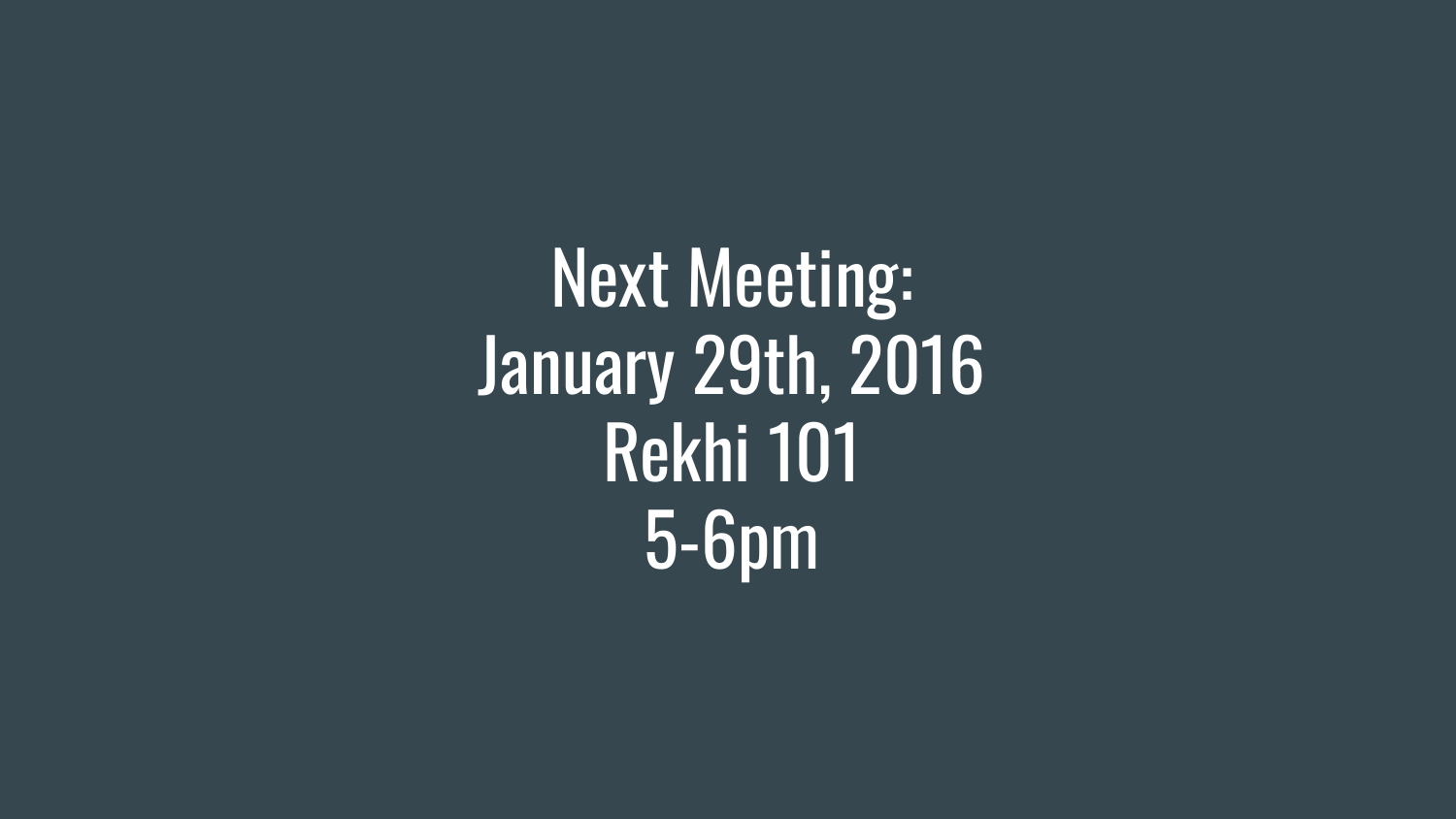

# Next Meeting:
January 29th, 2016
Rekhi 101
5-6pm